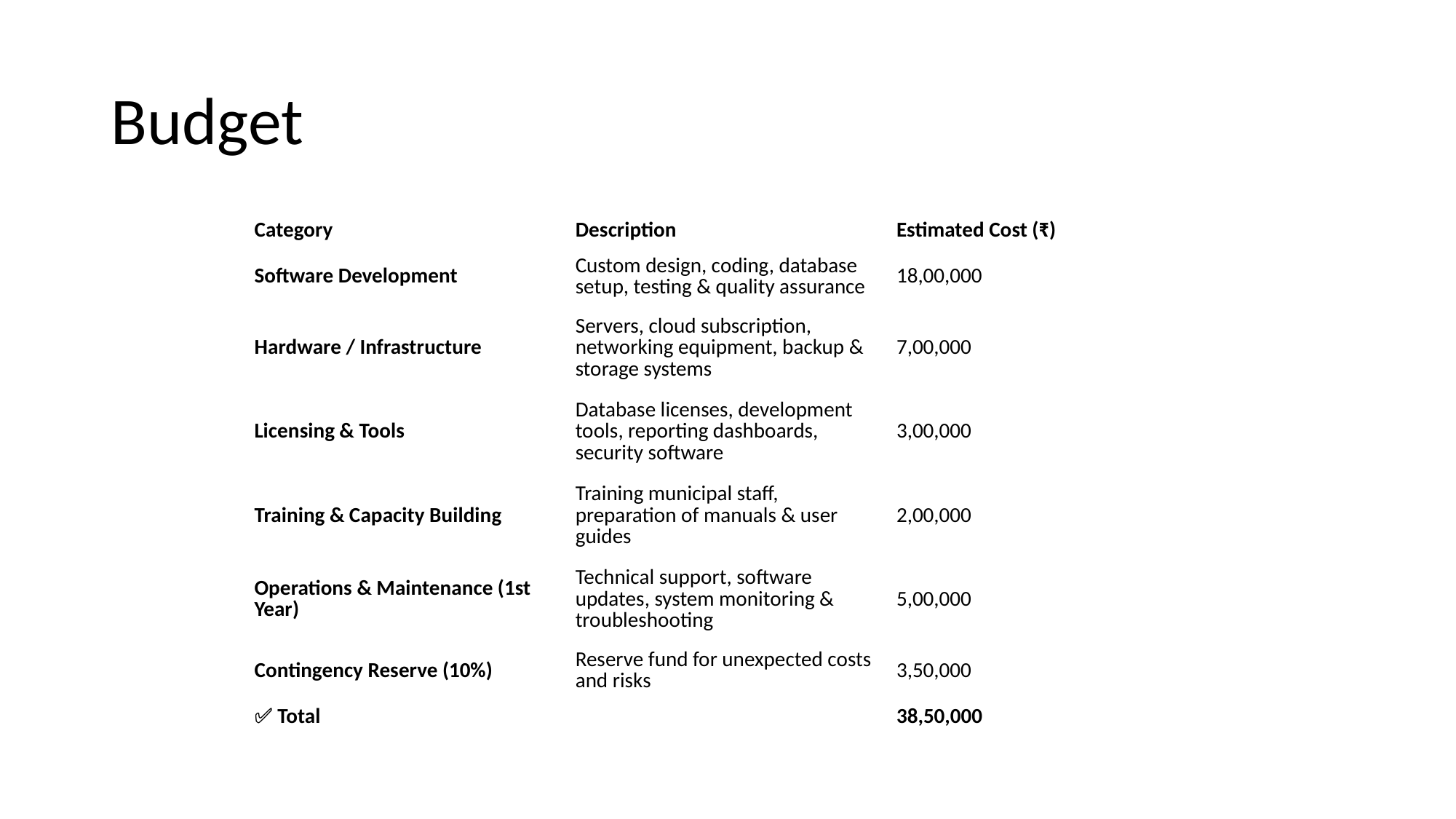

# Budget
| Category | Description | Estimated Cost (₹) |
| --- | --- | --- |
| Software Development | Custom design, coding, database setup, testing & quality assurance | 18,00,000 |
| Hardware / Infrastructure | Servers, cloud subscription, networking equipment, backup & storage systems | 7,00,000 |
| Licensing & Tools | Database licenses, development tools, reporting dashboards, security software | 3,00,000 |
| Training & Capacity Building | Training municipal staff, preparation of manuals & user guides | 2,00,000 |
| Operations & Maintenance (1st Year) | Technical support, software updates, system monitoring & troubleshooting | 5,00,000 |
| Contingency Reserve (10%) | Reserve fund for unexpected costs and risks | 3,50,000 |
| ✅ Total |  | 38,50,000 |